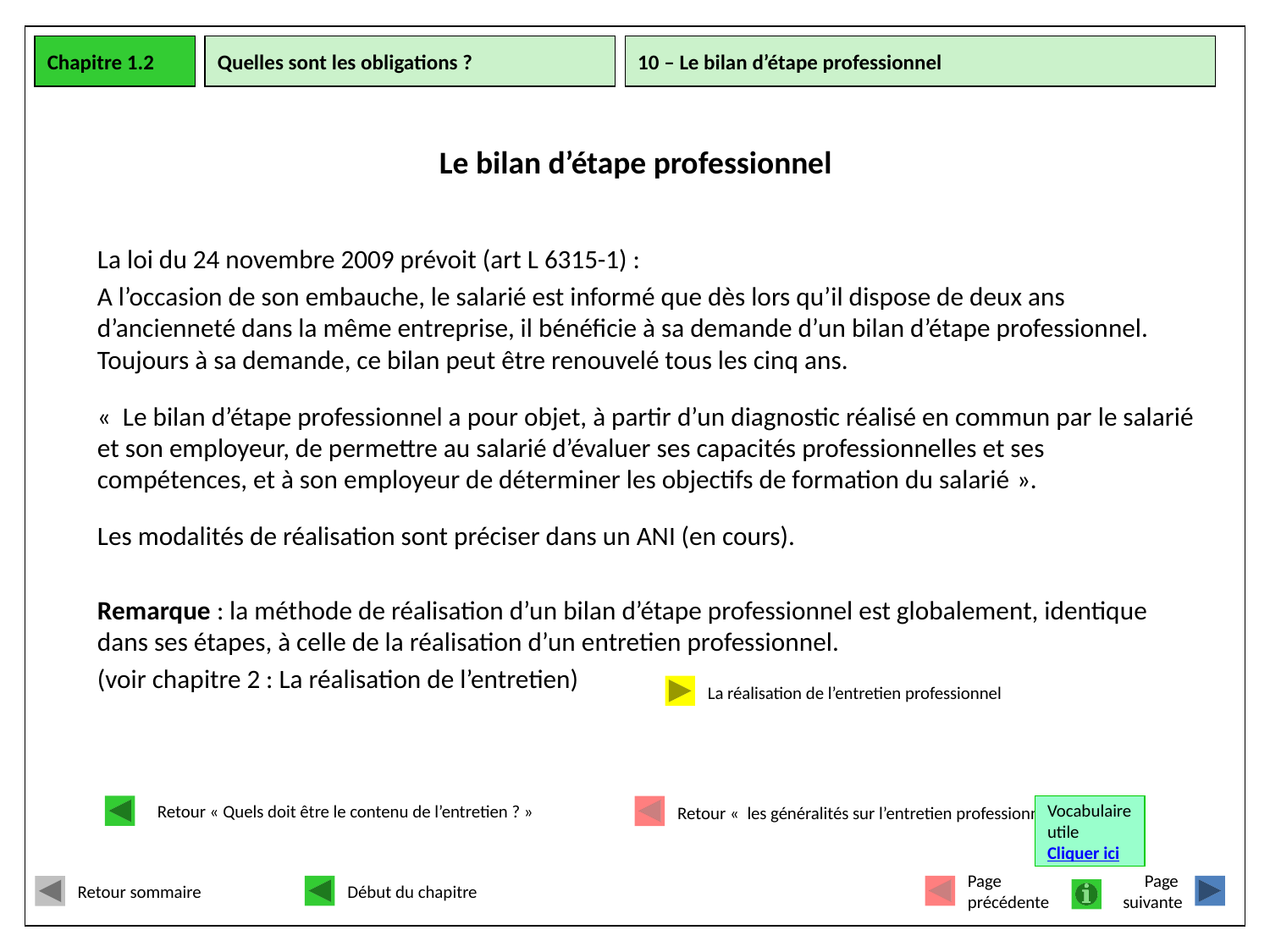

Chapitre 1.2
Quelles sont les obligations ?
10 – Le bilan d’étape professionnel
Le bilan d’étape professionnel
La loi du 24 novembre 2009 prévoit (art L 6315-1) :
A l’occasion de son embauche, le salarié est informé que dès lors qu’il dispose de deux ans d’ancienneté dans la même entreprise, il bénéficie à sa demande d’un bilan d’étape professionnel. Toujours à sa demande, ce bilan peut être renouvelé tous les cinq ans.

«  Le bilan d’étape professionnel a pour objet, à partir d’un diagnostic réalisé en commun par le salarié et son employeur, de permettre au salarié d’évaluer ses capacités professionnelles et ses compétences, et à son employeur de déterminer les objectifs de formation du salarié ».

Les modalités de réalisation sont préciser dans un ANI (en cours).

Remarque : la méthode de réalisation d’un bilan d’étape professionnel est globalement, identique dans ses étapes, à celle de la réalisation d’un entretien professionnel.
(voir chapitre 2 : La réalisation de l’entretien)

La réalisation de l’entretien professionnel
Retour « Quels doit être le contenu de l’entretien ? »

Retour «  les généralités sur l’entretien professionnel »
Vocabulaire
utile
Cliquer ici
Retour sommaire
Début du chapitre
Page
précédente
Page
suivante